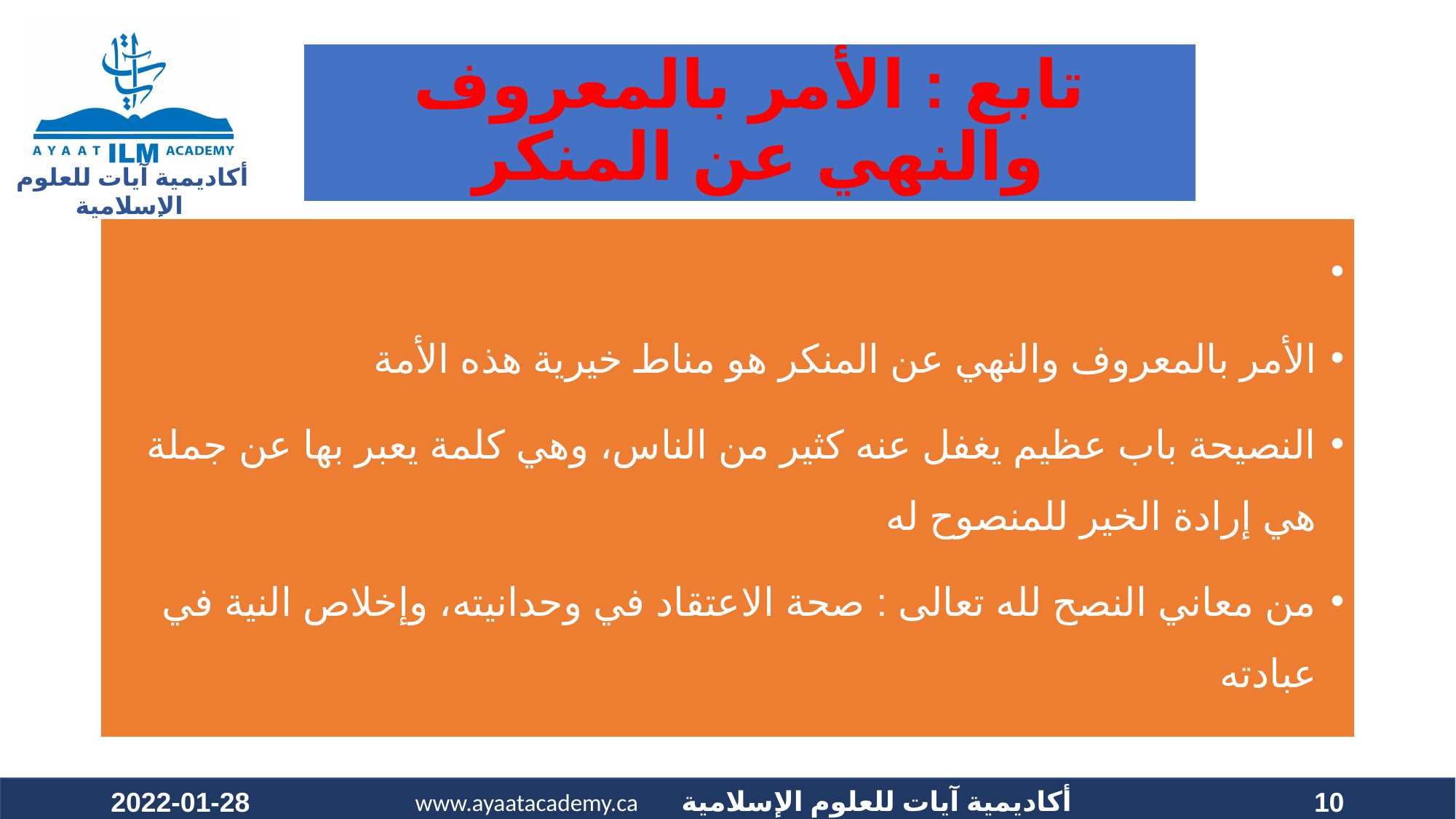

# تابع : الأمر بالمعروف والنهي عن المنكر

الأمر بالمعروف والنهي عن المنكر هو مناط خيرية هذه الأمة
النصيحة باب عظيم يغفل عنه كثير من الناس، وهي كلمة يعبر بها عن جملة هي إرادة الخير للمنصوح له
من معاني النصح لله تعالى : صحة الاعتقاد في وحدانيته، وإخلاص النية في عبادته
2022-01-28
10